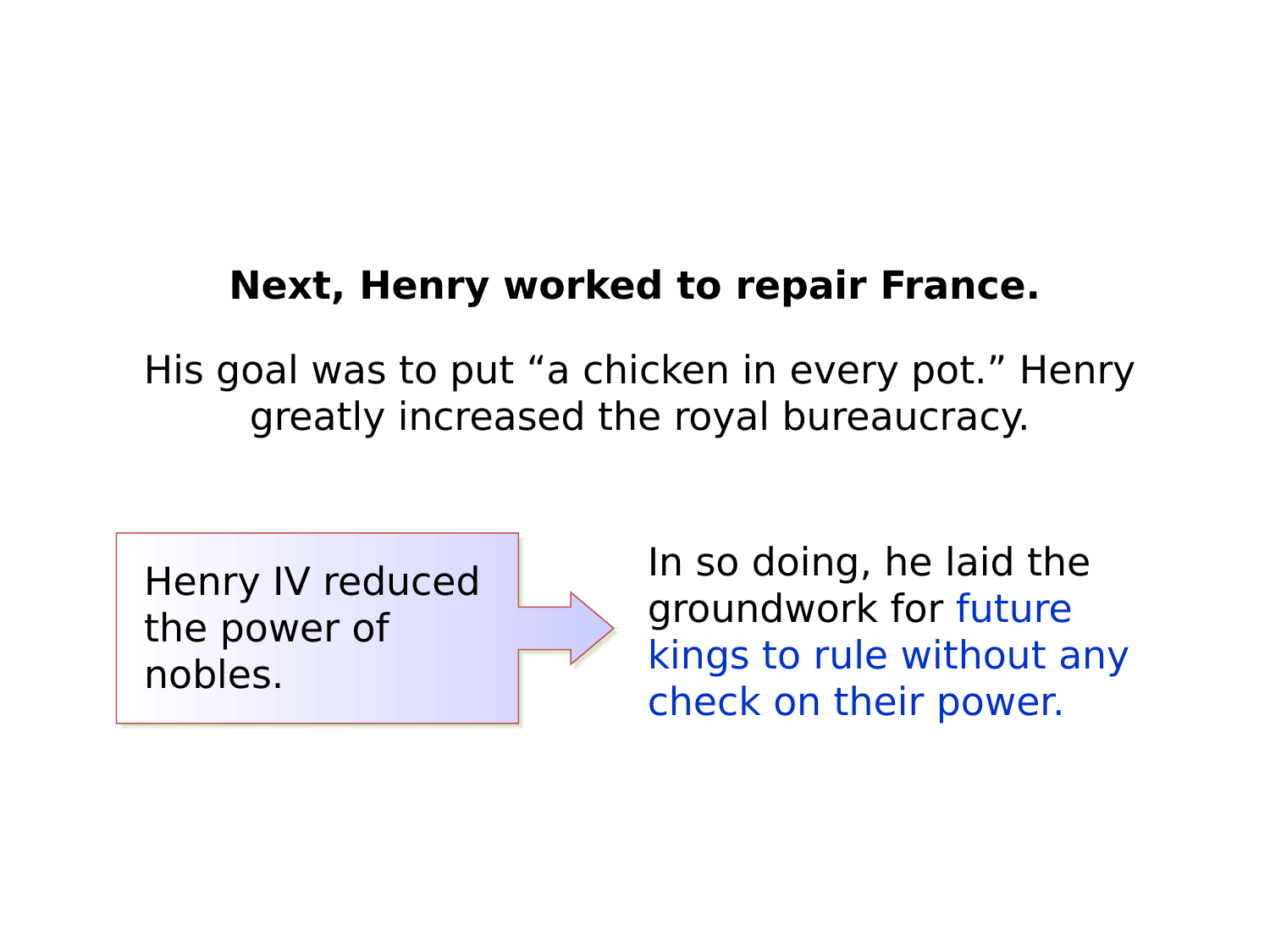

Next, Henry worked to repair France.
His goal was to put “a chicken in every pot.” Henry greatly increased the royal bureaucracy.

In so doing, he laid the groundwork for future kings to rule without any check on their power.
Henry IV reduced the power of nobles.